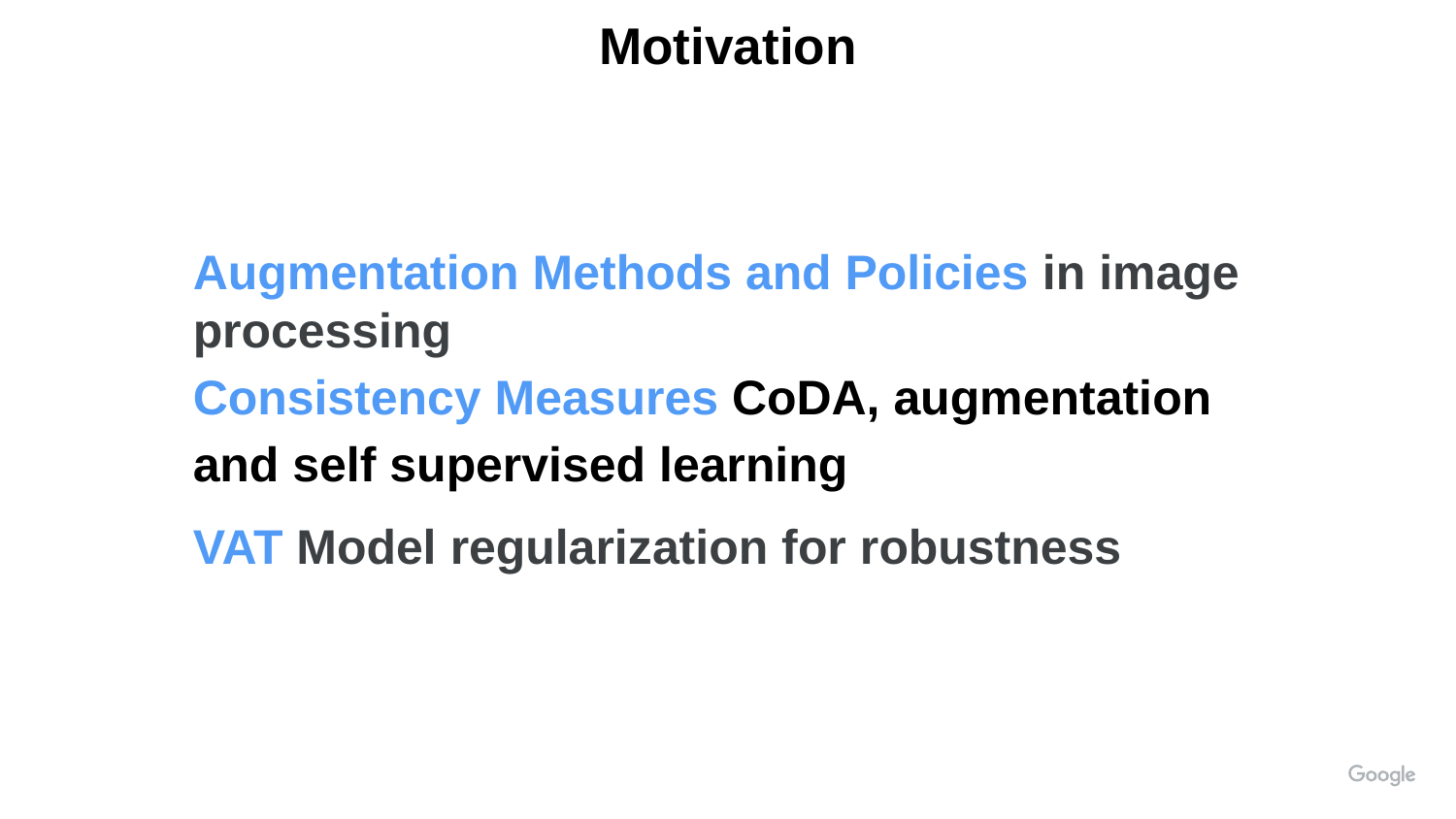

Motivation
Augmentation Methods and Policies in image processing
Consistency Measures CoDA, augmentation and self supervised learning
VAT Model regularization for robustness